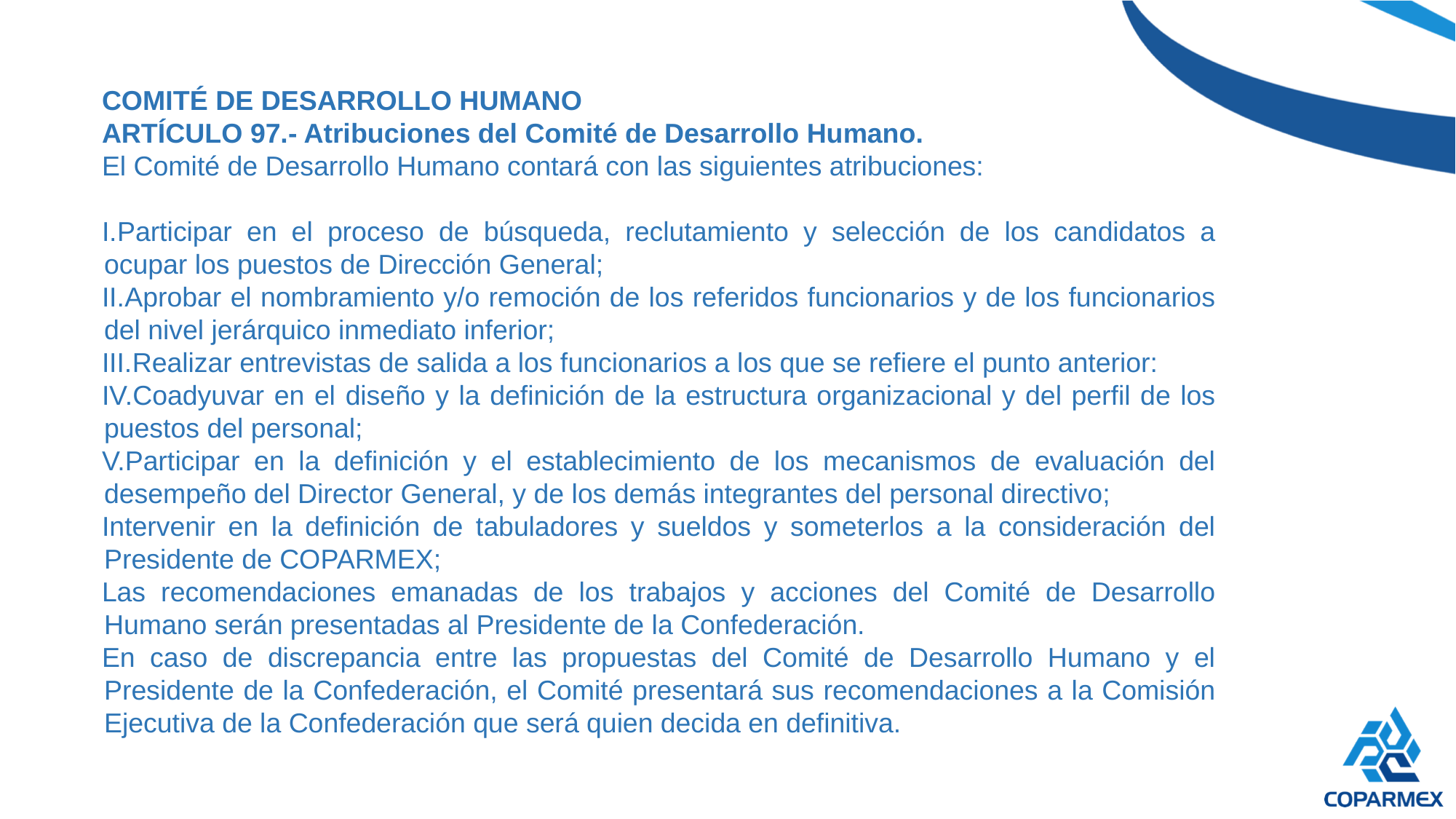

COMITÉ DE DESARROLLO HUMANO
ARTÍCULO 97.- Atribuciones del Comité de Desarrollo Humano.
El Comité de Desarrollo Humano contará con las siguientes atribuciones:

Participar en el proceso de búsqueda, reclutamiento y selección de los candidatos a ocupar los puestos de Dirección General;
Aprobar el nombramiento y/o remoción de los referidos funcionarios y de los funcionarios del nivel jerárquico inmediato inferior;
Realizar entrevistas de salida a los funcionarios a los que se refiere el punto anterior:
Coadyuvar en el diseño y la definición de la estructura organizacional y del perfil de los puestos del personal;
Participar en la definición y el establecimiento de los mecanismos de evaluación del desempeño del Director General, y de los demás integrantes del personal directivo;
Intervenir en la definición de tabuladores y sueldos y someterlos a la consideración del Presidente de COPARMEX;
Las recomendaciones emanadas de los trabajos y acciones del Comité de Desarrollo Humano serán presentadas al Presidente de la Confederación.
En caso de discrepancia entre las propuestas del Comité de Desarrollo Humano y el Presidente de la Confederación, el Comité presentará sus recomendaciones a la Comisión Ejecutiva de la Confederación que será quien decida en definitiva.